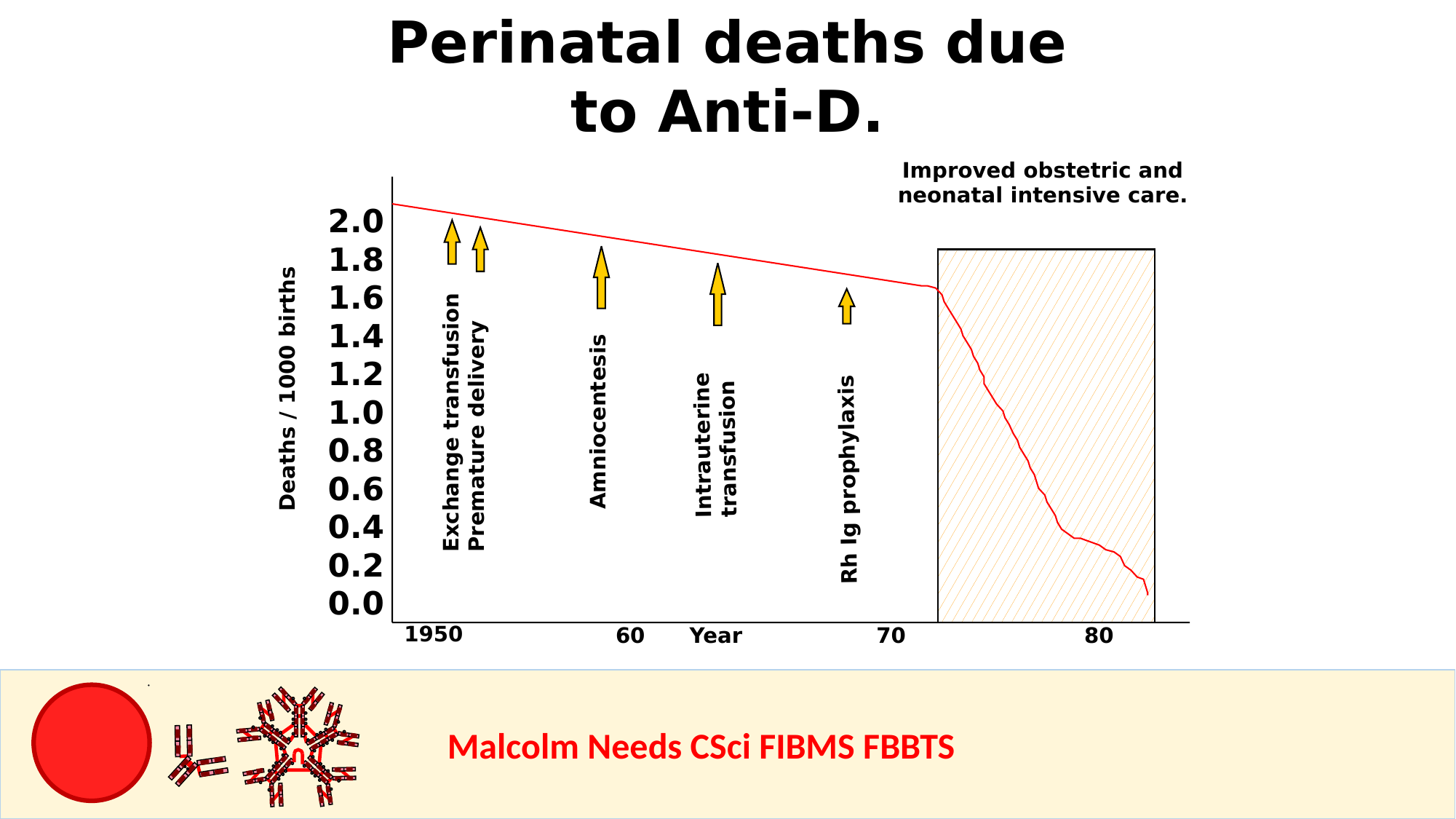

Perinatal deaths due
to Anti-D.
Improved obstetric and
neonatal intensive care.

2.0
1.8
1.6
1.4
1.2
1.0
0.8
0.6
0.4
0.2
0.0

Deaths / 1000 births
Exchange transfusion
Premature delivery
Amniocentesis
Intrauterine
transfusion
Rh Ig prophylaxis
  60      Year                  70                        80

1950

				Malcolm Needs CSci FIBMS FBBTS